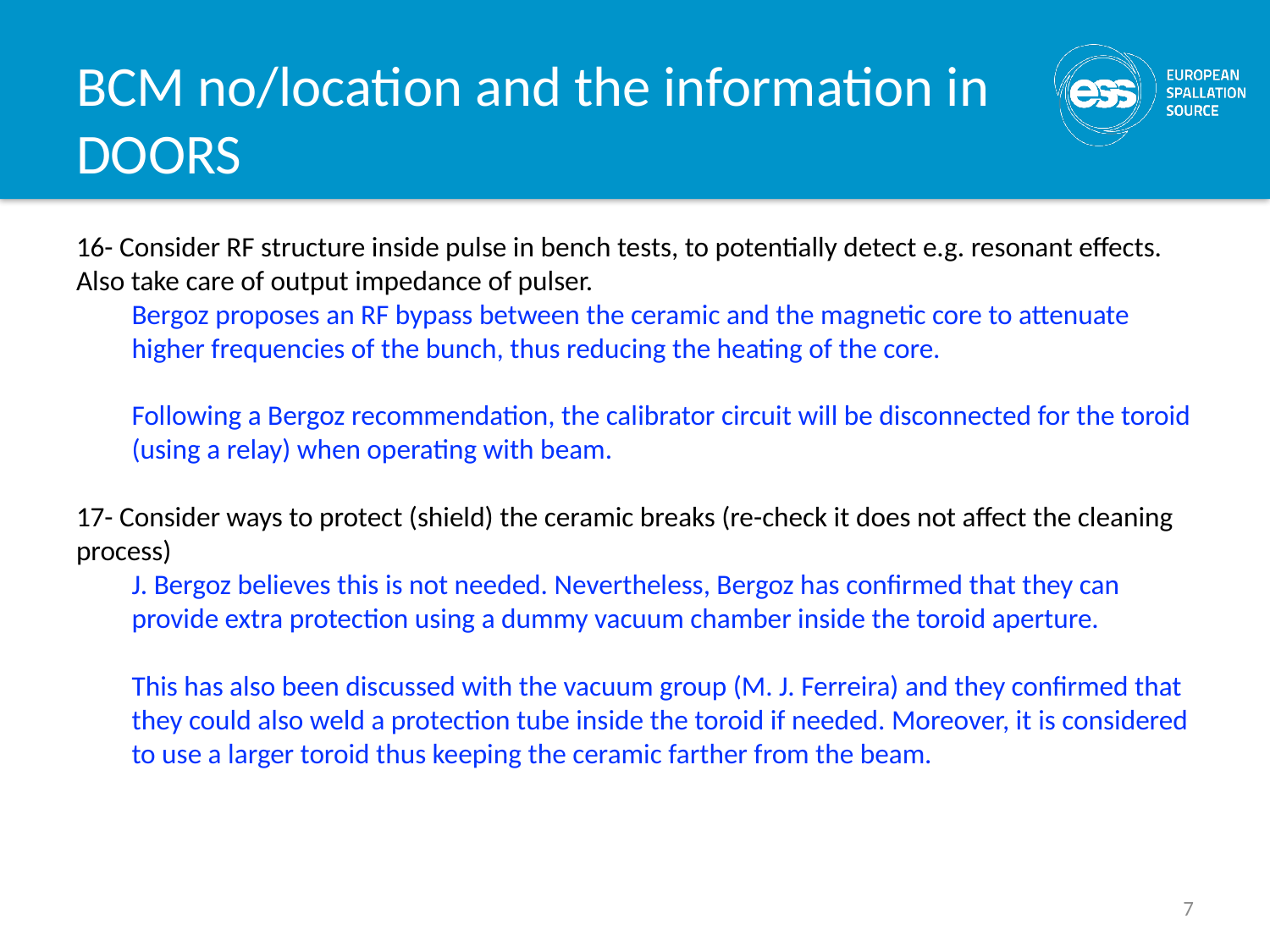

# BCM no/location and the information in DOORS
16- Consider RF structure inside pulse in bench tests, to potentially detect e.g. resonant effects. Also take care of output impedance of pulser.
Bergoz proposes an RF bypass between the ceramic and the magnetic core to attenuate higher frequencies of the bunch, thus reducing the heating of the core.

Following a Bergoz recommendation, the calibrator circuit will be disconnected for the toroid (using a relay) when operating with beam.

17- Consider ways to protect (shield) the ceramic breaks (re-check it does not affect the cleaning process)
J. Bergoz believes this is not needed. Nevertheless, Bergoz has confirmed that they can provide extra protection using a dummy vacuum chamber inside the toroid aperture.

This has also been discussed with the vacuum group (M. J. Ferreira) and they confirmed that they could also weld a protection tube inside the toroid if needed. Moreover, it is considered to use a larger toroid thus keeping the ceramic farther from the beam.

7